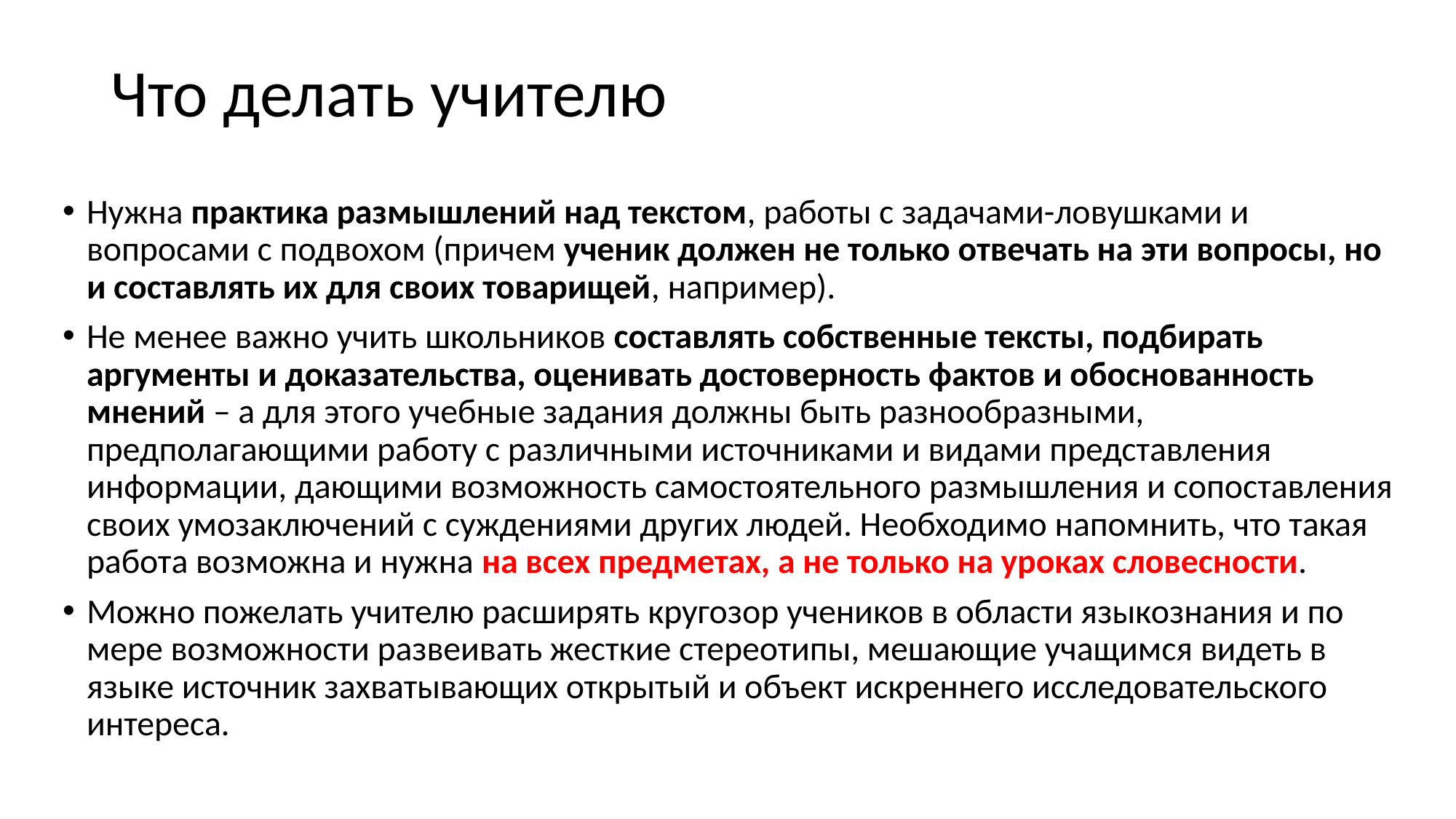

# Что делать учителю
Нужна практика размышлений над текстом, работы с задачами-ловушками и вопросами с подвохом (причем ученик должен не только отвечать на эти вопросы, но и составлять их для своих товарищей, например).
Не менее важно учить школьников составлять собственные тексты, подбирать аргументы и доказательства, оценивать достоверность фактов и обоснованность мнений – а для этого учебные задания должны быть разнообразными, предполагающими работу с различными источниками и видами представления информации, дающими возможность самостоятельного размышления и сопоставления своих умозаключений с суждениями других людей. Необходимо напомнить, что такая работа возможна и нужна на всех предметах, а не только на уроках словесности.
Можно пожелать учителю расширять кругозор учеников в области языкознания и по мере возможности развеивать жесткие стереотипы, мешающие учащимся видеть в языке источник захватывающих открытый и объект искреннего исследовательского интереса.